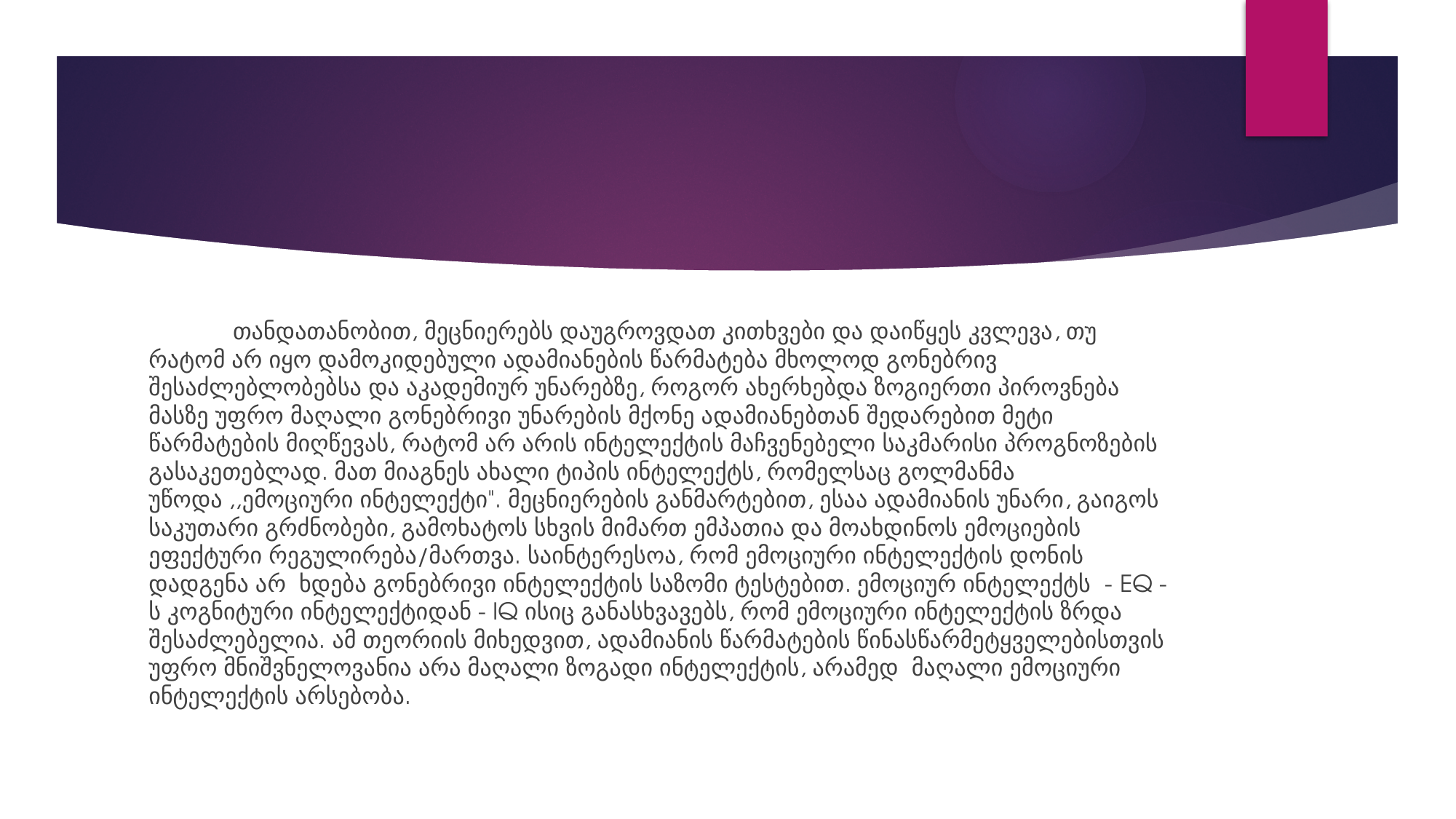

#
	თანდათანობით, მეცნიერებს დაუგროვდათ კითხვები და დაიწყეს კვლევა, თუ რატომ არ იყო დამოკიდებული ადამიანების წარმატება მხოლოდ გონებრივ შესაძლებლობებსა და აკადემიურ უნარებზე, როგორ ახერხებდა ზოგიერთი პიროვნება მასზე უფრო მაღალი გონებრივი უნარების მქონე ადამიანებთან შედარებით მეტი წარმატების მიღწევას, რატომ არ არის ინტელექტის მაჩვენებელი საკმარისი პროგნოზების გასაკეთებლად. მათ მიაგნეს ახალი ტიპის ინტელექტს, რომელსაც გოლმანმა უწოდა ,,ემოციური ინტელექტი". მეცნიერების განმარტებით, ესაა ადამიანის უნარი, გაიგოს საკუთარი გრძნობები, გამოხატოს სხვის მიმართ ემპათია და მოახდინოს ემოციების ეფექტური რეგულირება/მართვა. საინტერესოა, რომ ემოციური ინტელექტის დონის დადგენა არ  ხდება გონებრივი ინტელექტის საზომი ტესტებით. ემოციურ ინტელექტს  - EQ - ს კოგნიტური ინტელექტიდან - IQ ისიც განასხვავებს, რომ ემოციური ინტელექტის ზრდა შესაძლებელია. ამ თეორიის მიხედვით, ადამიანის წარმატების წინასწარმეტყველებისთვის უფრო მნიშვნელოვანია არა მაღალი ზოგადი ინტელექტის, არამედ  მაღალი ემოციური ინტელექტის არსებობა.